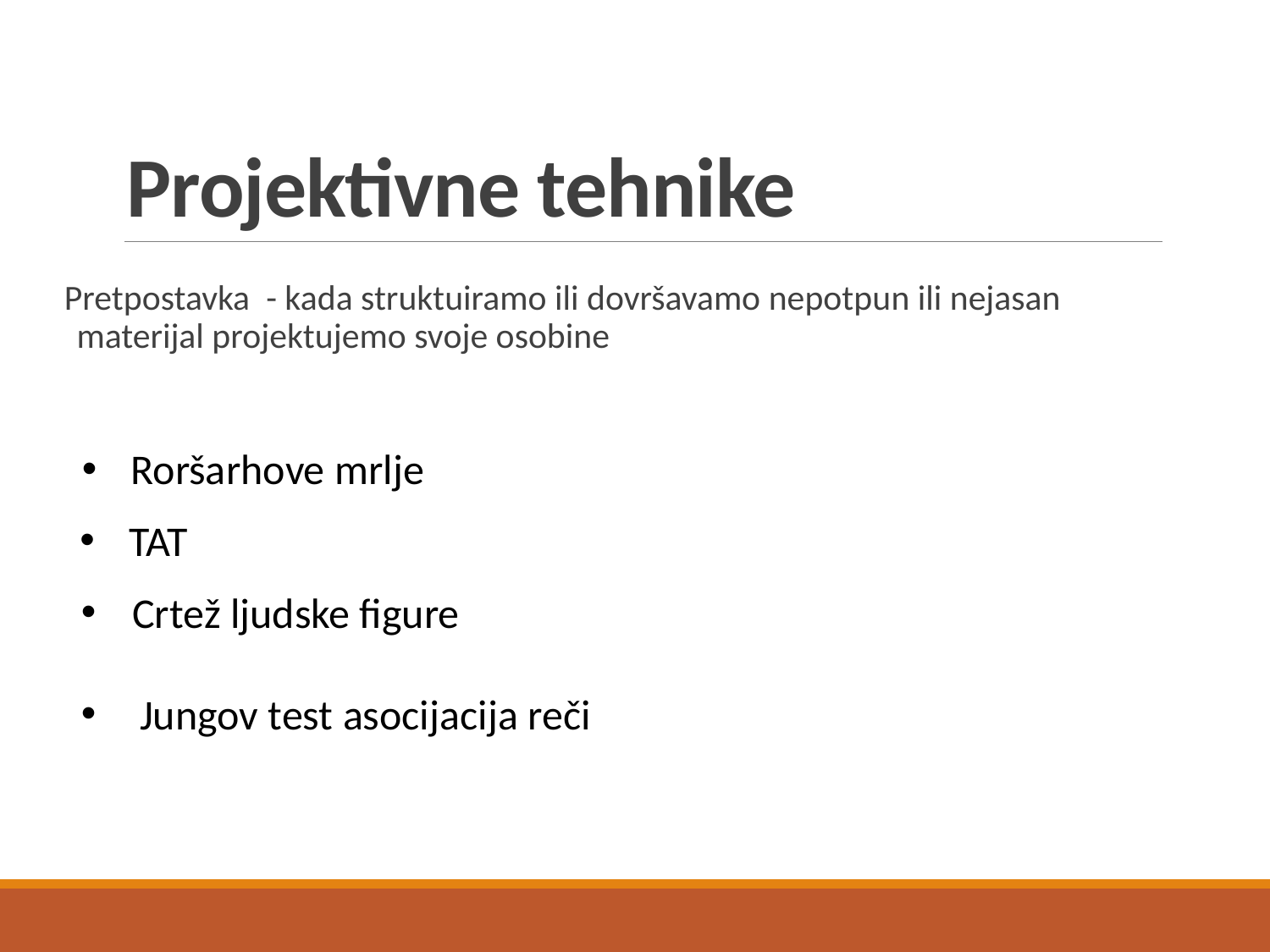

# Projektivne tehnike
Pretpostavka  - kada struktuiramo ili dovršavamo nepotpun ili nejasan materijal projektujemo svoje osobine
  Roršarhove mrlje

  TAT

  Crtež ljudske figure

   Jungov test asocijacija reči